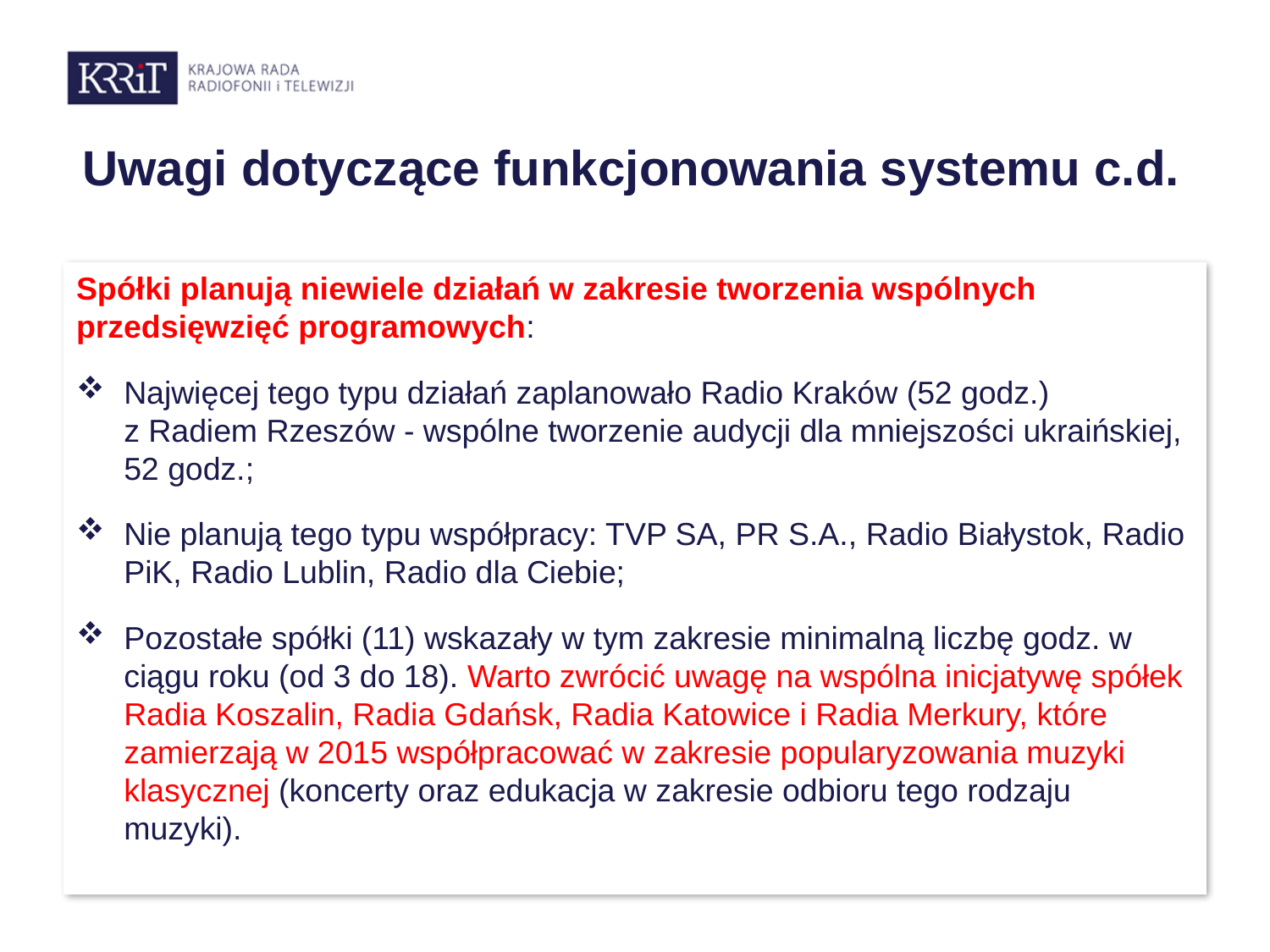

# Uwagi dotyczące funkcjonowania systemu c.d.
Spółki planują niewiele działań w zakresie tworzenia wspólnych przedsięwzięć programowych:
Najwięcej tego typu działań zaplanowało Radio Kraków (52 godz.)
z Radiem Rzeszów - wspólne tworzenie audycji dla mniejszości ukraińskiej, 52 godz.;
Nie planują tego typu współpracy: TVP SA, PR S.A., Radio Białystok, Radio PiK, Radio Lublin, Radio dla Ciebie;
Pozostałe spółki (11) wskazały w tym zakresie minimalną liczbę godz. w ciągu roku (od 3 do 18). Warto zwrócić uwagę na wspólna inicjatywę spółek Radia Koszalin, Radia Gdańsk, Radia Katowice i Radia Merkury, które zamierzają w 2015 współpracować w zakresie popularyzowania muzyki klasycznej (koncerty oraz edukacja w zakresie odbioru tego rodzaju muzyki).